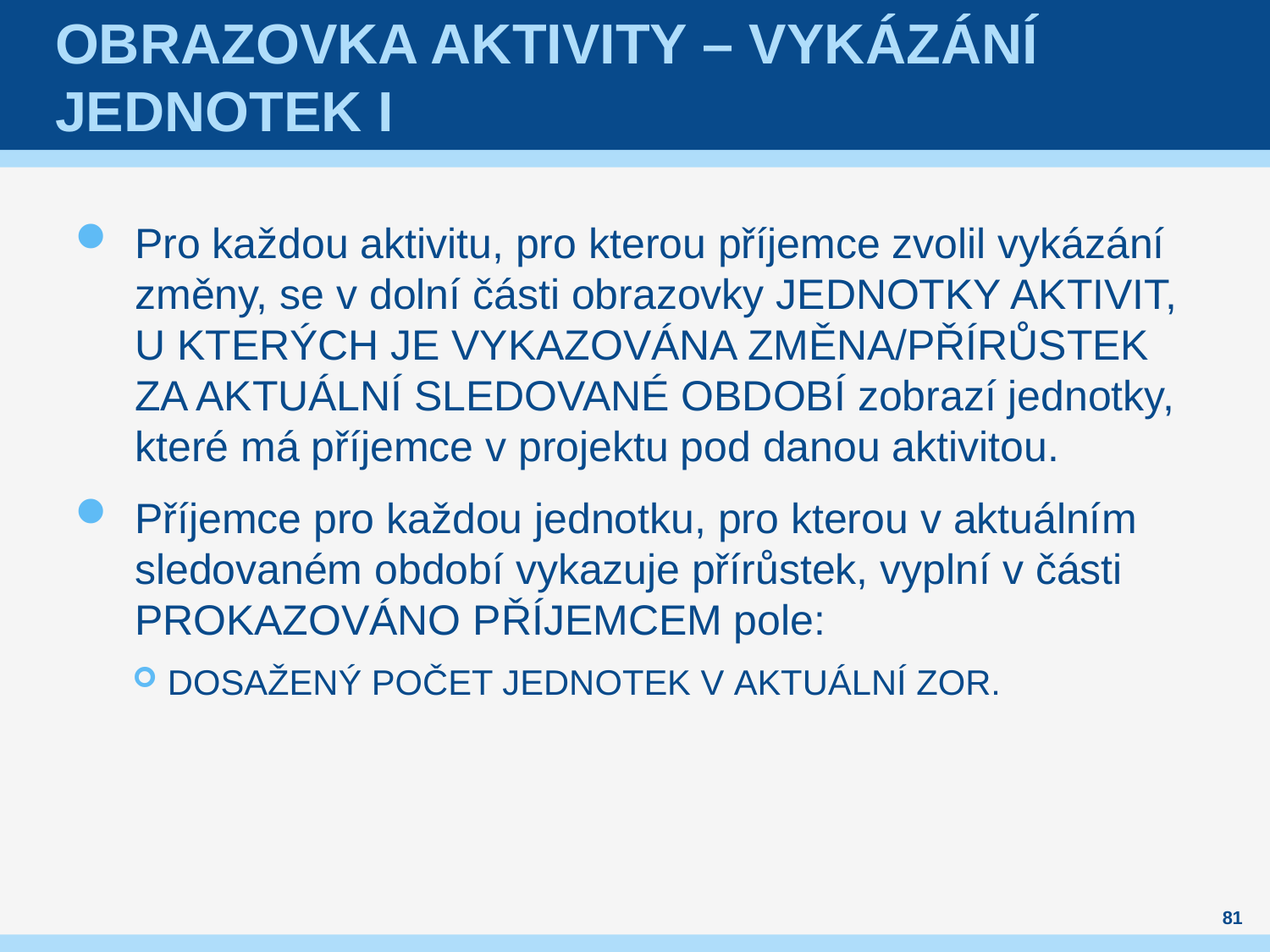

# Obrazovka aktivity – vykázání jednotek I
Pro každou aktivitu, pro kterou příjemce zvolil vykázání změny, se v dolní části obrazovky JEDNOTKY AKTIVIT, U KTERÝCH JE VYKAZOVÁNA ZMĚNA/PŘÍRŮSTEK ZA AKTUÁLNÍ SLEDOVANÉ OBDOBÍ zobrazí jednotky, které má příjemce v projektu pod danou aktivitou.
Příjemce pro každou jednotku, pro kterou v aktuálním sledovaném období vykazuje přírůstek, vyplní v části PROKAZOVÁNO PŘÍJEMCEM pole:
DOSAŽENÝ POČET JEDNOTEK V AKTUÁLNÍ ZOR.
81